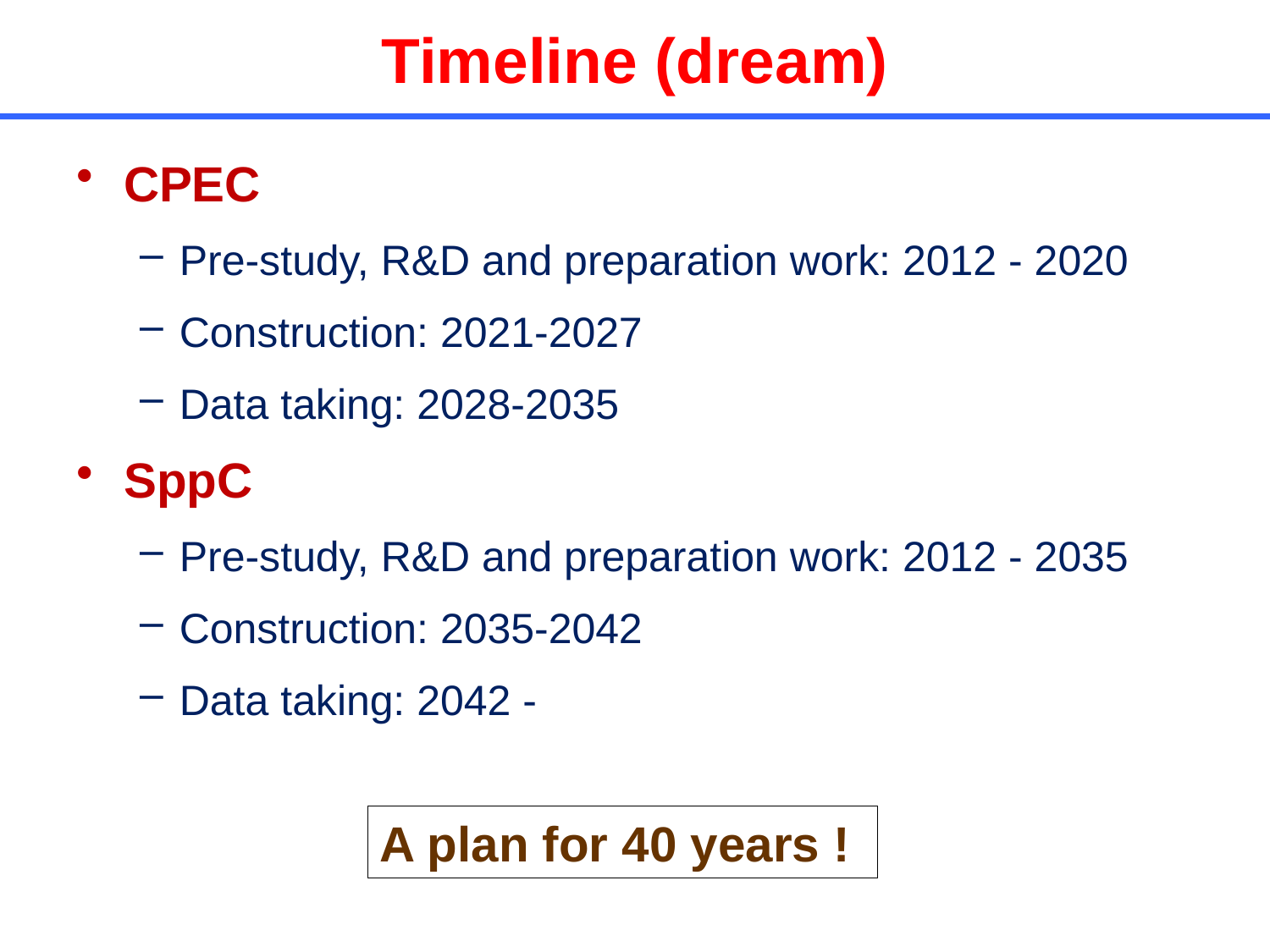

# Timeline (dream)
CPEC
Pre-study, R&D and preparation work: 2012 - 2020
Construction: 2021-2027
Data taking: 2028-2035
SppC
Pre-study, R&D and preparation work: 2012 - 2035
Construction: 2035-2042
Data taking: 2042 -
A plan for 40 years !